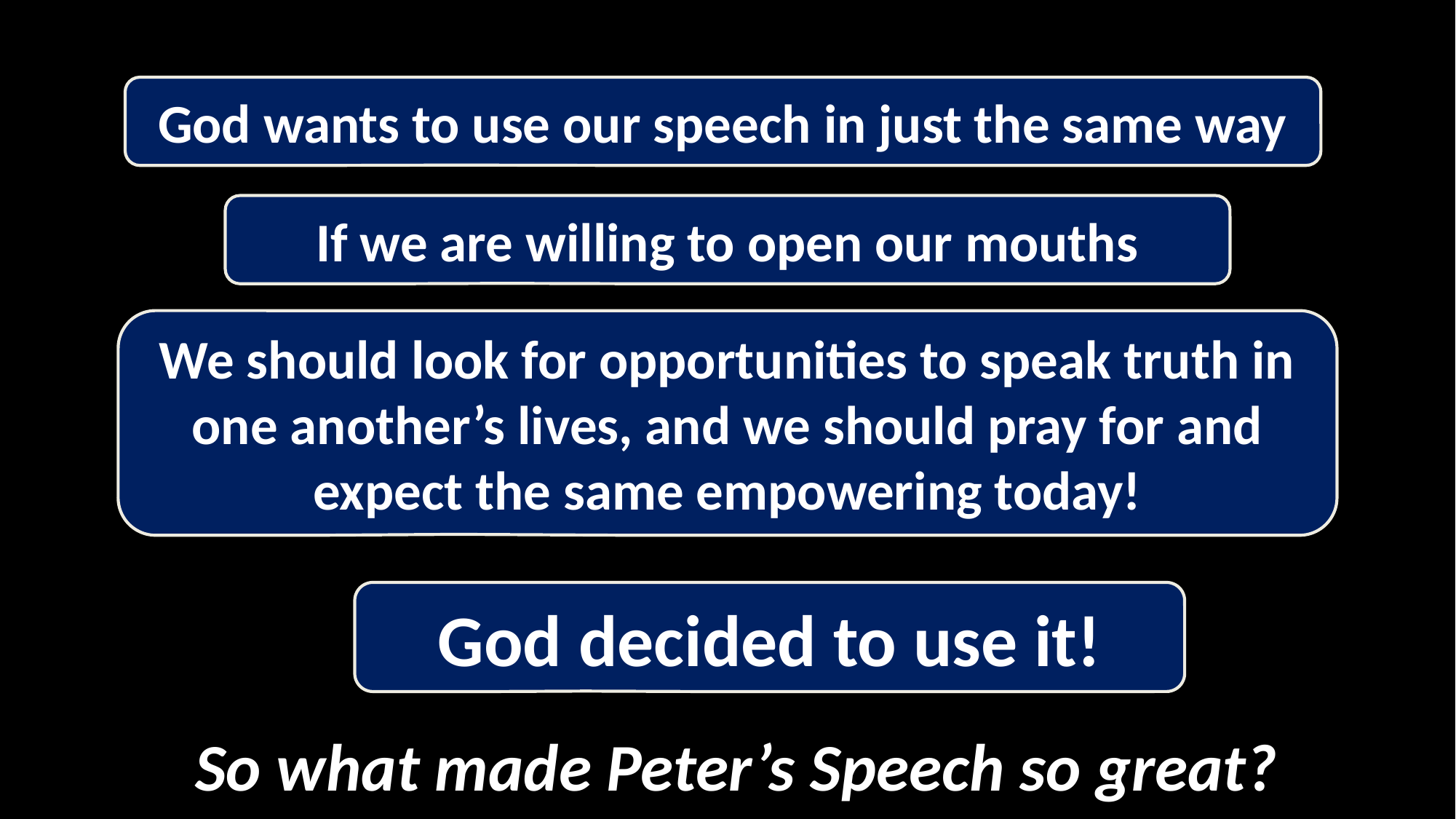

God wants to use our speech in just the same way

If we are willing to open our mouths
We should look for opportunities to speak truth in one another’s lives, and we should pray for and expect the same empowering today!
God decided to use it!
So what made Peter’s Speech so great?